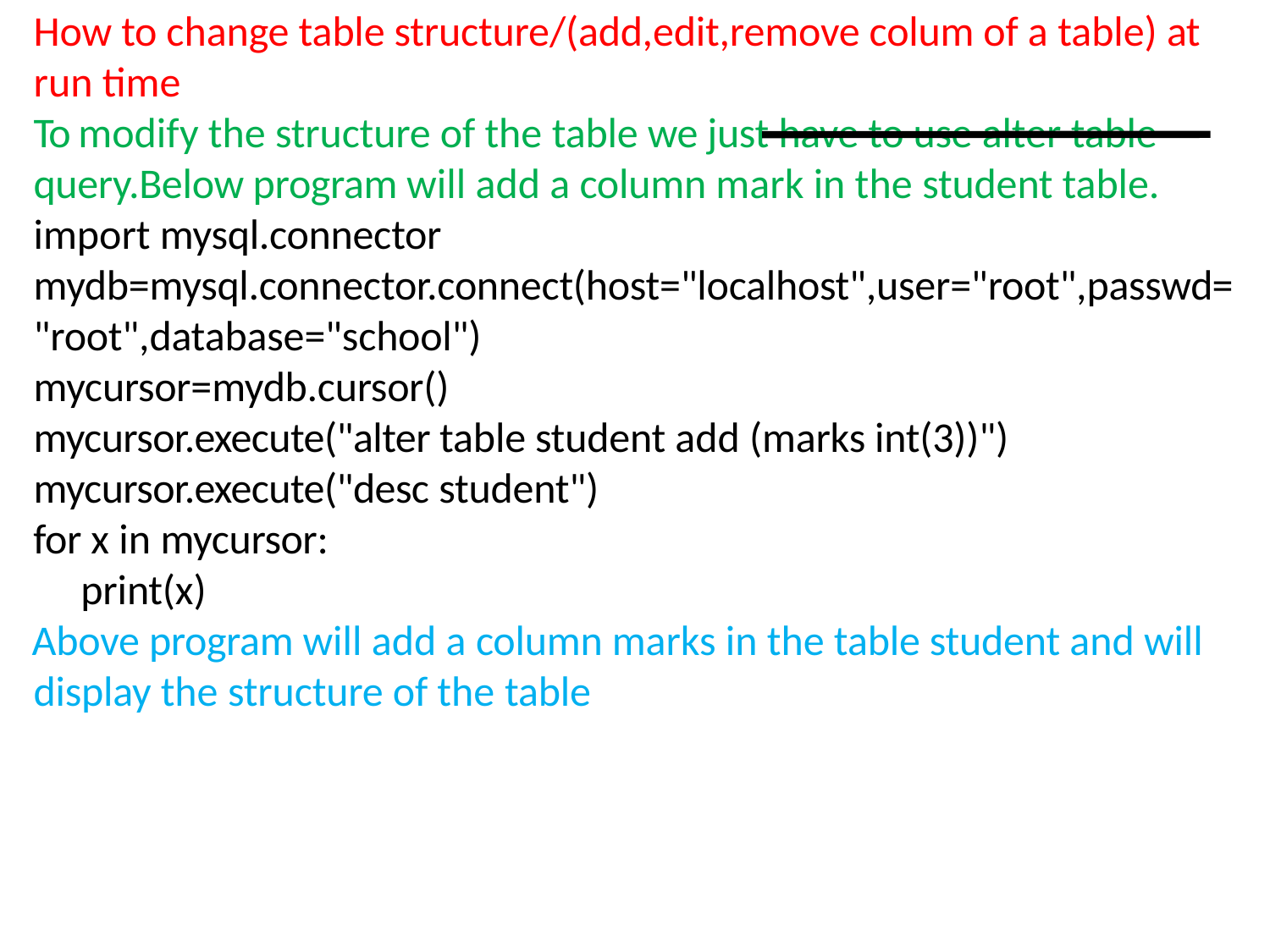

How to change table structure/(add,edit,remove colum of a table) at  run time
To modify the structure of the table we just have to use alter table  query.Below program will add a column mark in the student table.
import mysql.connector  mydb=mysql.connector.connect(host="localhost",user="root",passwd="root",database="school")
mycursor=mydb.cursor()
mycursor.execute("alter table student add (marks int(3))")
mycursor.execute("desc student")
for x in mycursor:  print(x)
Above program will add a column marks in the table student and will  display the structure of the table